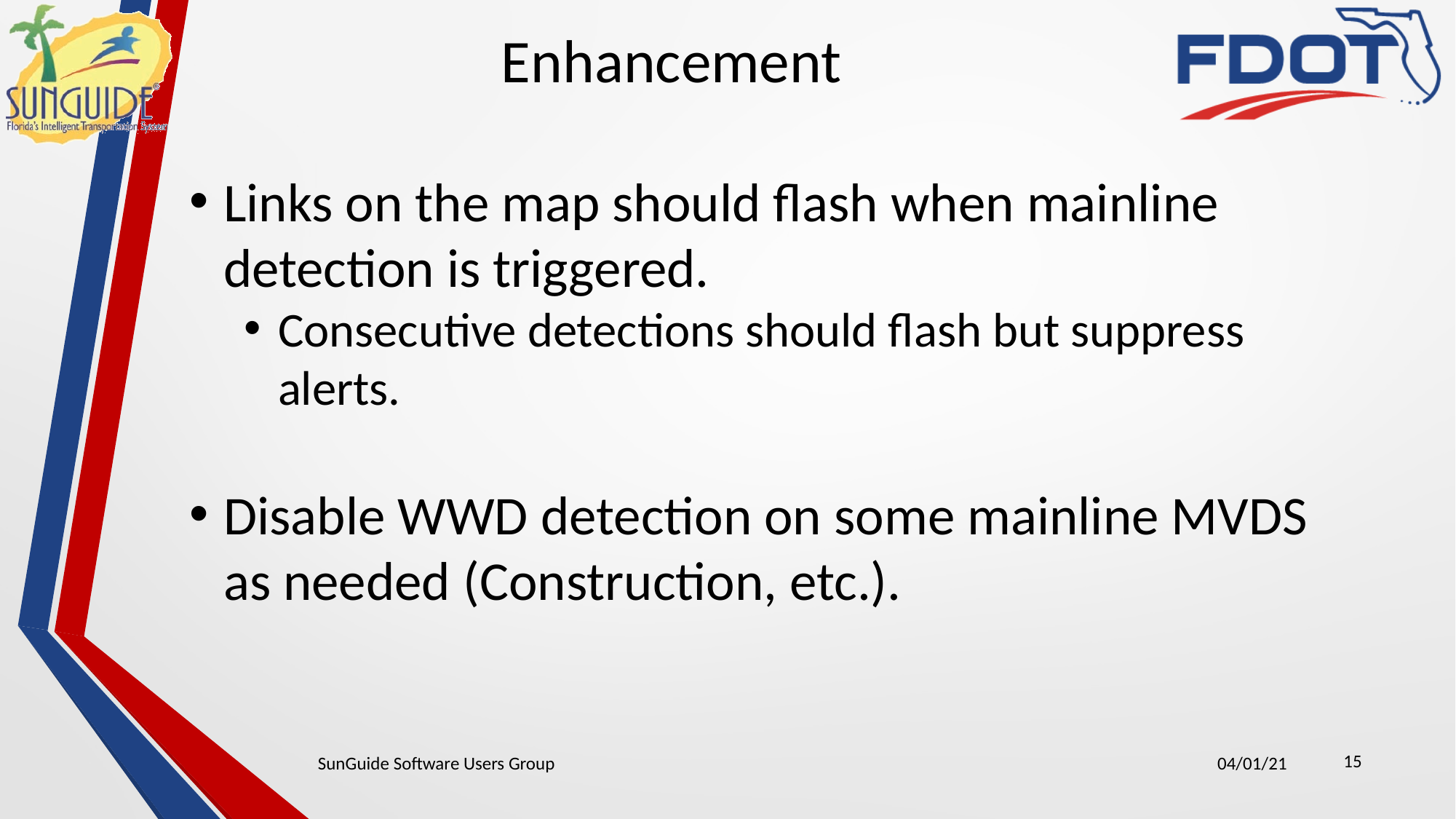

Enhancement
Links on the map should flash when mainline detection is triggered.
Consecutive detections should flash but suppress alerts.

Disable WWD detection on some mainline MVDS as needed (Construction, etc.).

15
SunGuide Software Users Group
04/01/21